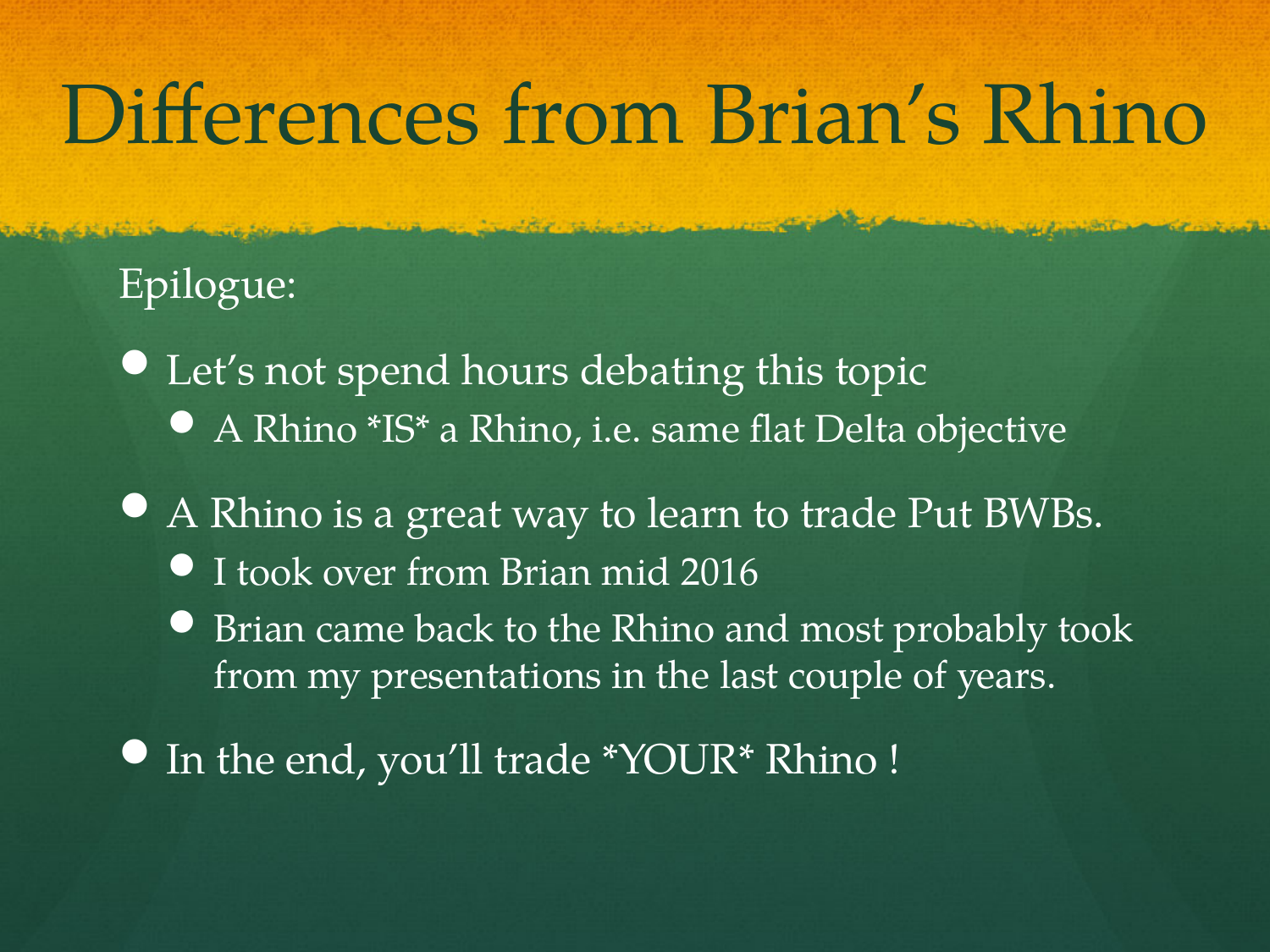

# Differences from Brian’s Rhino
Epilogue:
Let’s not spend hours debating this topic
A Rhino *IS* a Rhino, i.e. same flat Delta objective
A Rhino is a great way to learn to trade Put BWBs.
I took over from Brian mid 2016
Brian came back to the Rhino and most probably took from my presentations in the last couple of years.
In the end, you’ll trade *YOUR* Rhino !